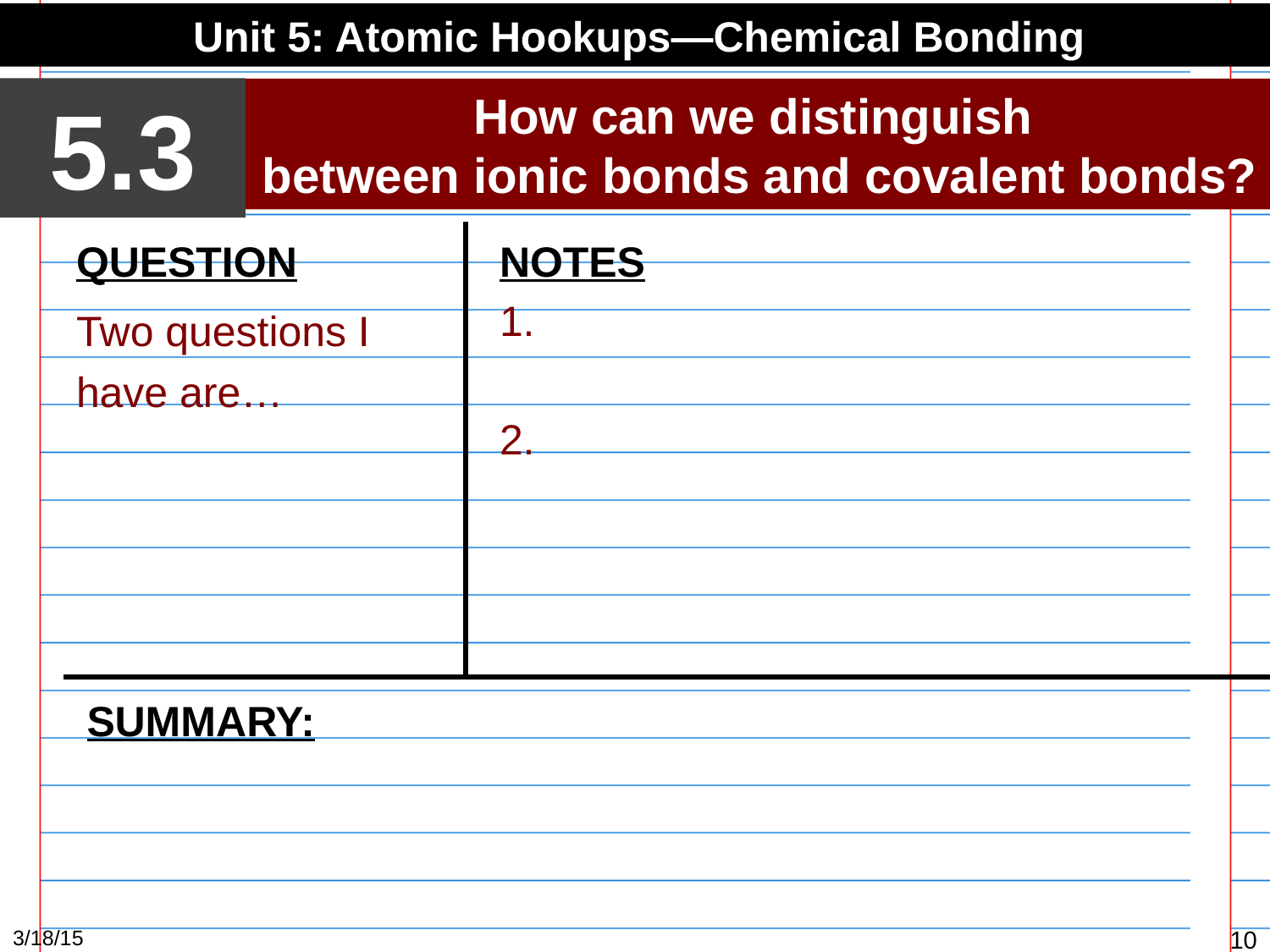

Unit 5: Atomic Hookups—Chemical Bonding
5.3
How can we distinguish
between ionic bonds and covalent bonds?
QUESTION
Two questions I have are…
NOTES
1.

2.
SUMMARY:
3/18/15
10